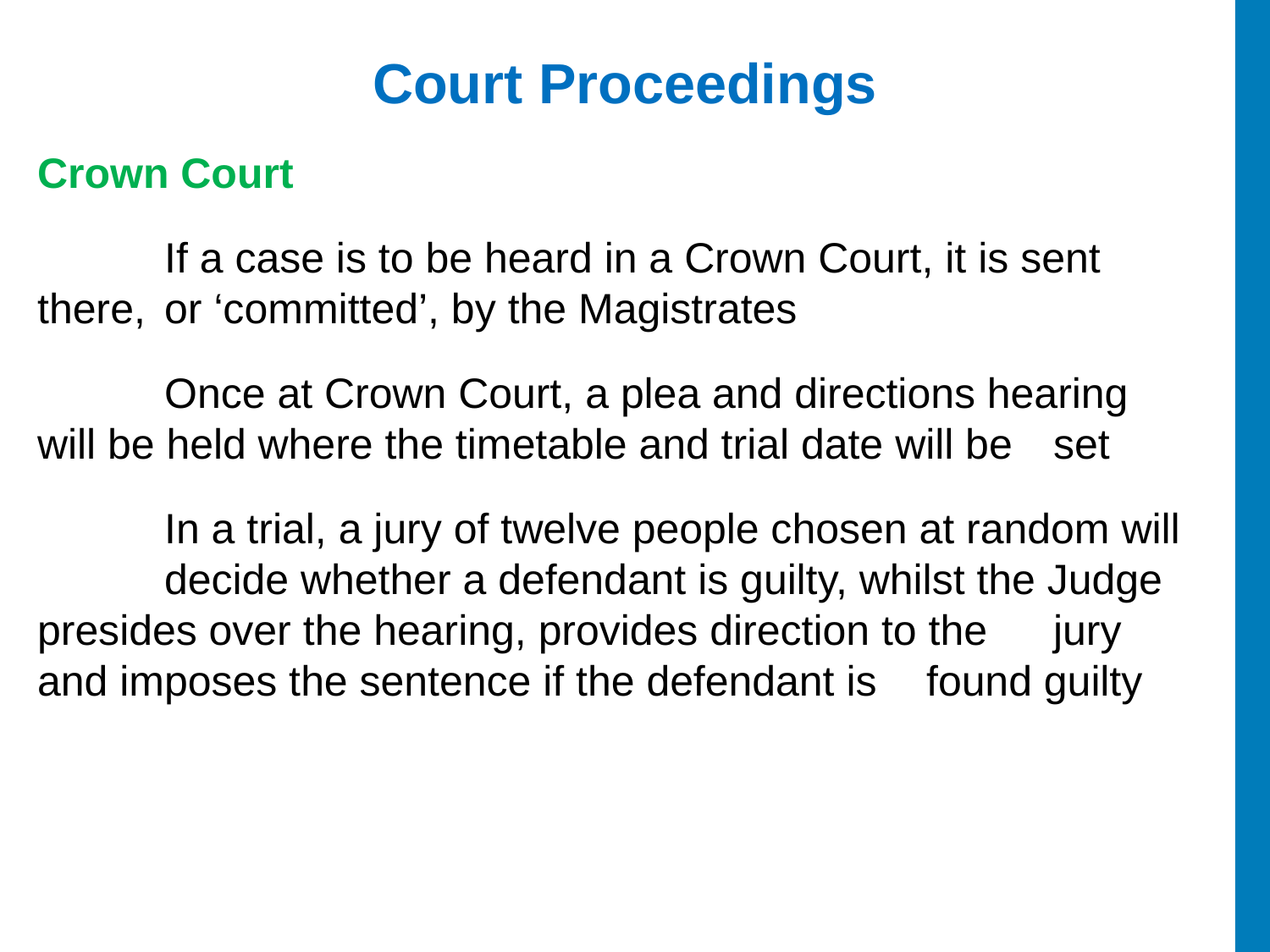

# Court Proceedings
Crown Court

	If a case is to be heard in a Crown Court, it is sent 	there, 	or ‘committed’, by the Magistrates

	Once at Crown Court, a plea and directions hearing 	will be held where the timetable and trial date will be 	set

	In a trial, a jury of twelve people chosen at random will 	decide whether a defendant is guilty, whilst the Judge 	presides over the hearing, provides direction to the 	jury and imposes the sentence if the defendant is 	found guilty